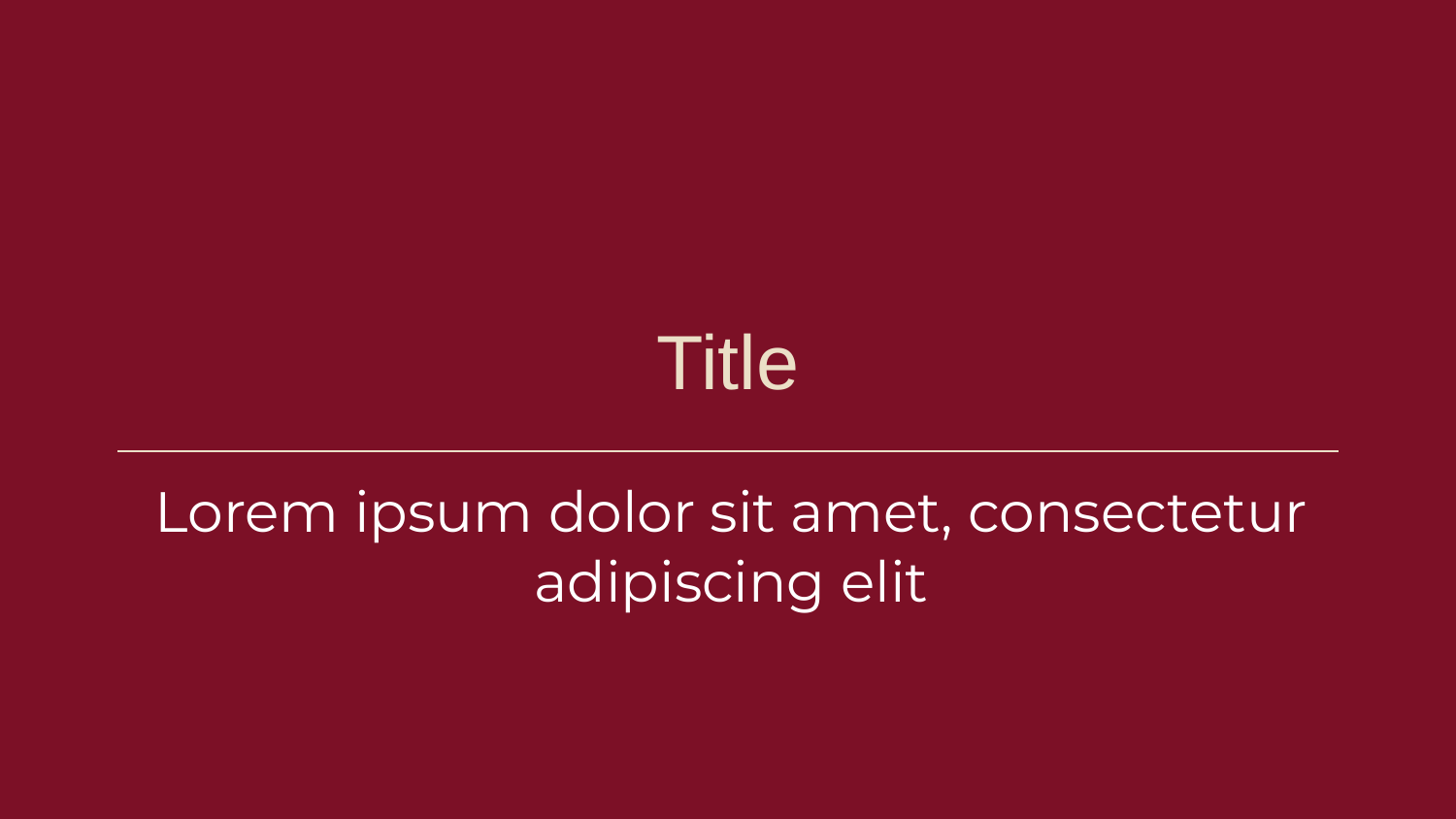

# Title
Lorem ipsum dolor sit amet, consectetur adipiscing elit